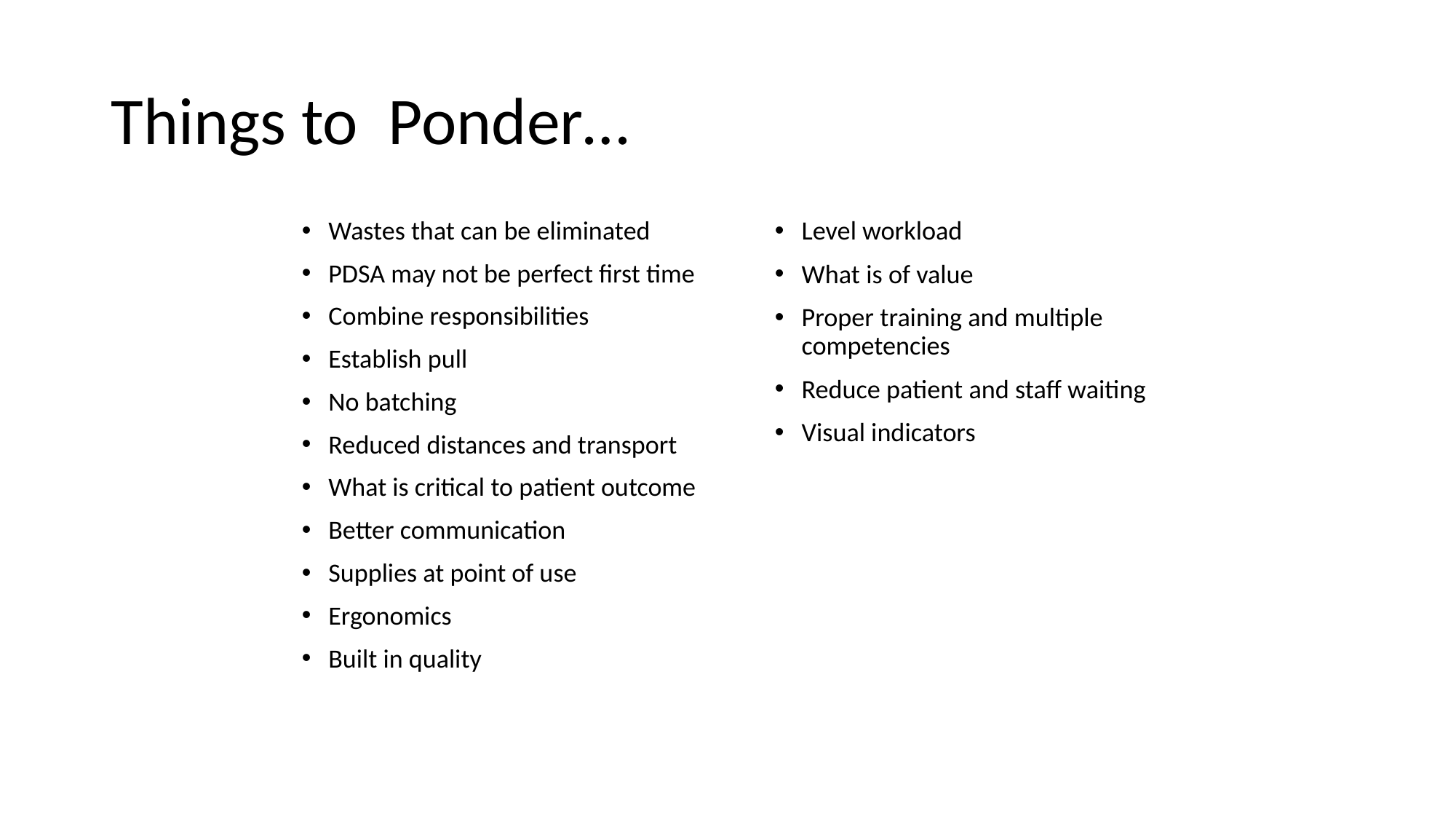

# Things to  Ponder…
Wastes that can be eliminated
PDSA may not be perfect first time
Combine responsibilities
Establish pull
No batching
Reduced distances and transport
What is critical to patient outcome
Better communication
Supplies at point of use
Ergonomics
Built in quality
Level workload
What is of value
Proper training and multiple competencies
Reduce patient and staff waiting
Visual indicators